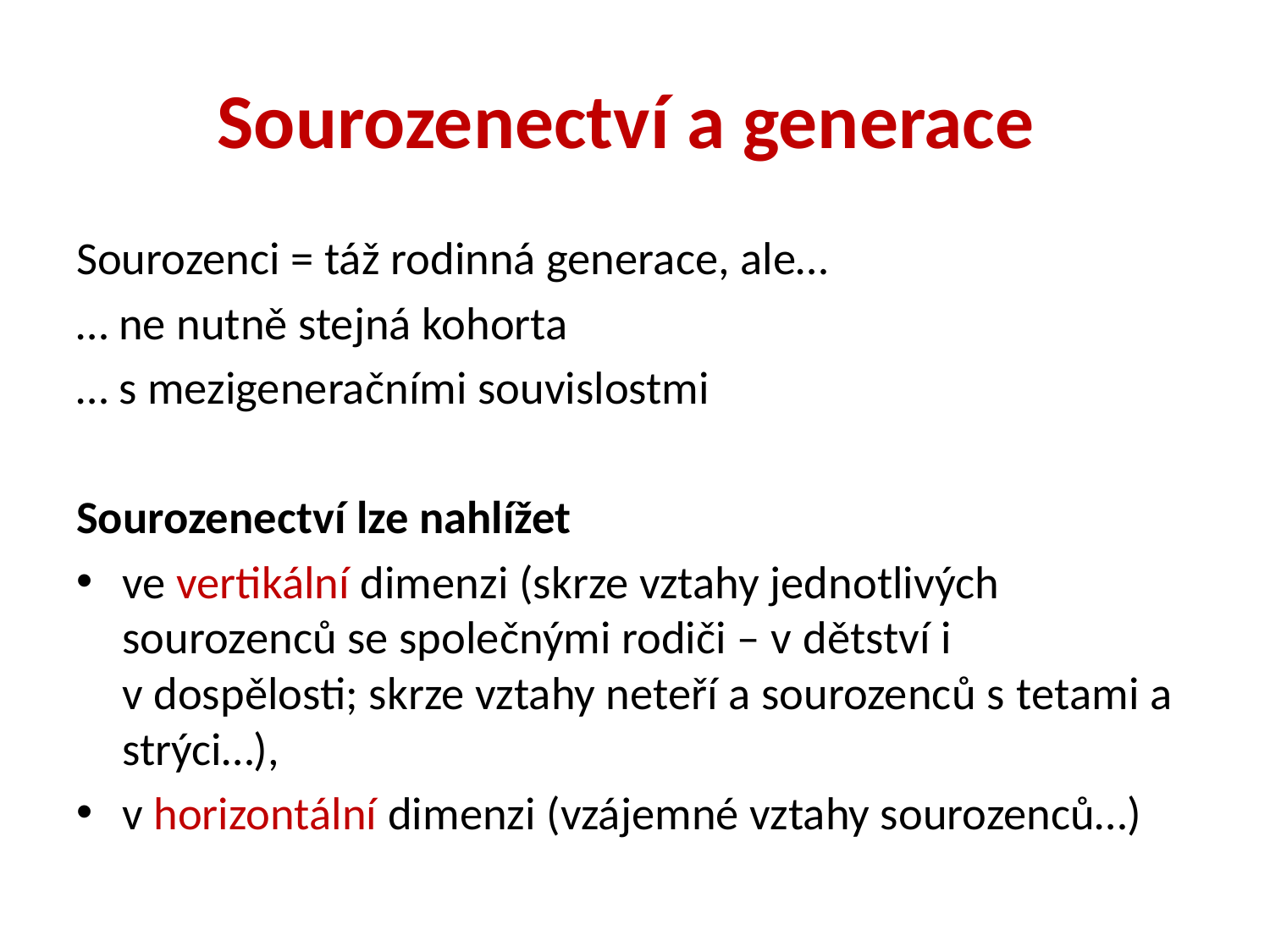

# Sourozenectví a generace
Sourozenci = táž rodinná generace, ale…
… ne nutně stejná kohorta
… s mezigeneračními souvislostmi

Sourozenectví lze nahlížet
ve vertikální dimenzi (skrze vztahy jednotlivých sourozenců se společnými rodiči – v dětství i v dospělosti; skrze vztahy neteří a sourozenců s tetami a strýci…),
v horizontální dimenzi (vzájemné vztahy sourozenců…)